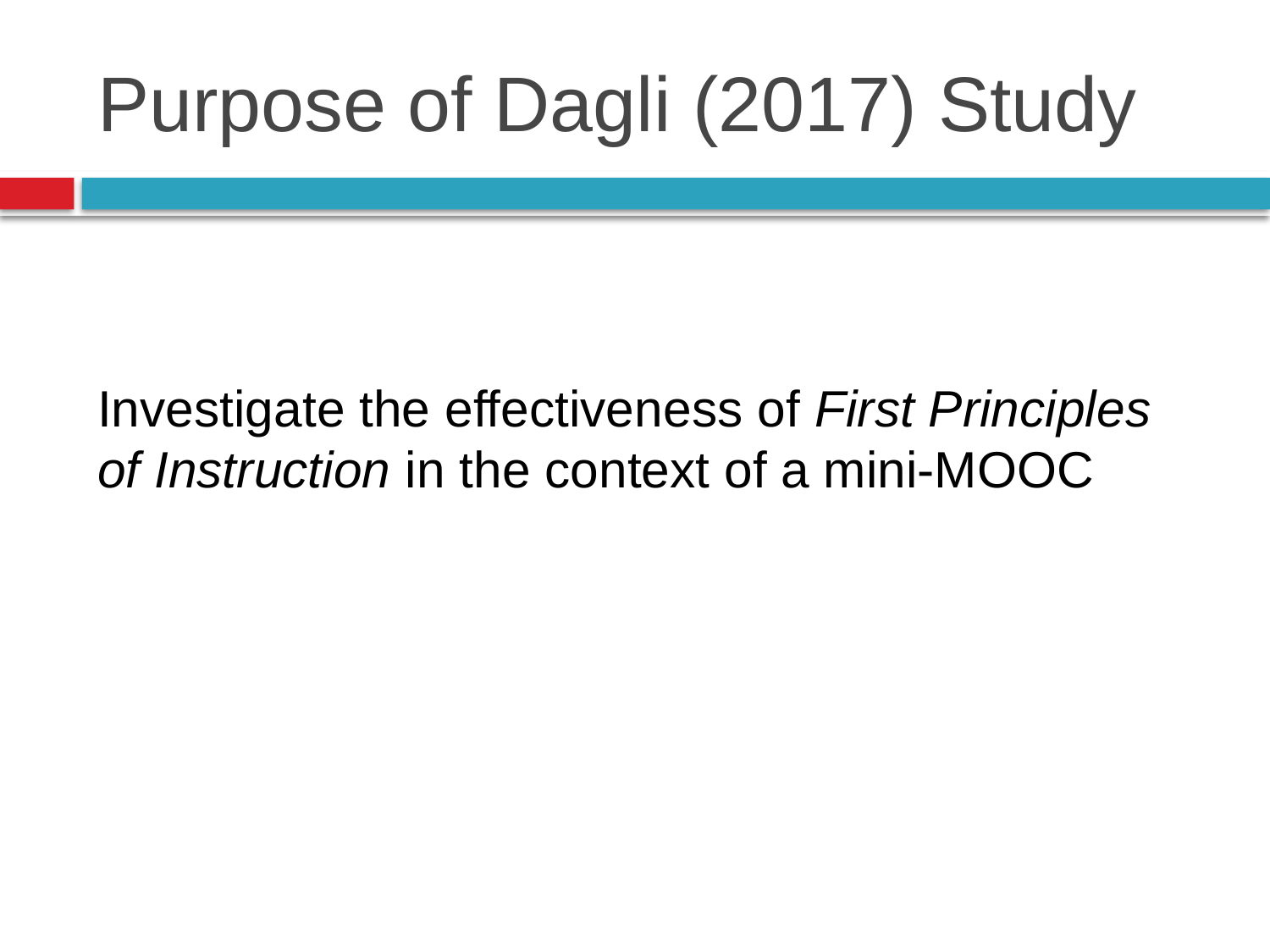

# Purpose of Dagli (2017) Study

Investigate the effectiveness of First Principles of Instruction in the context of a mini-MOOC